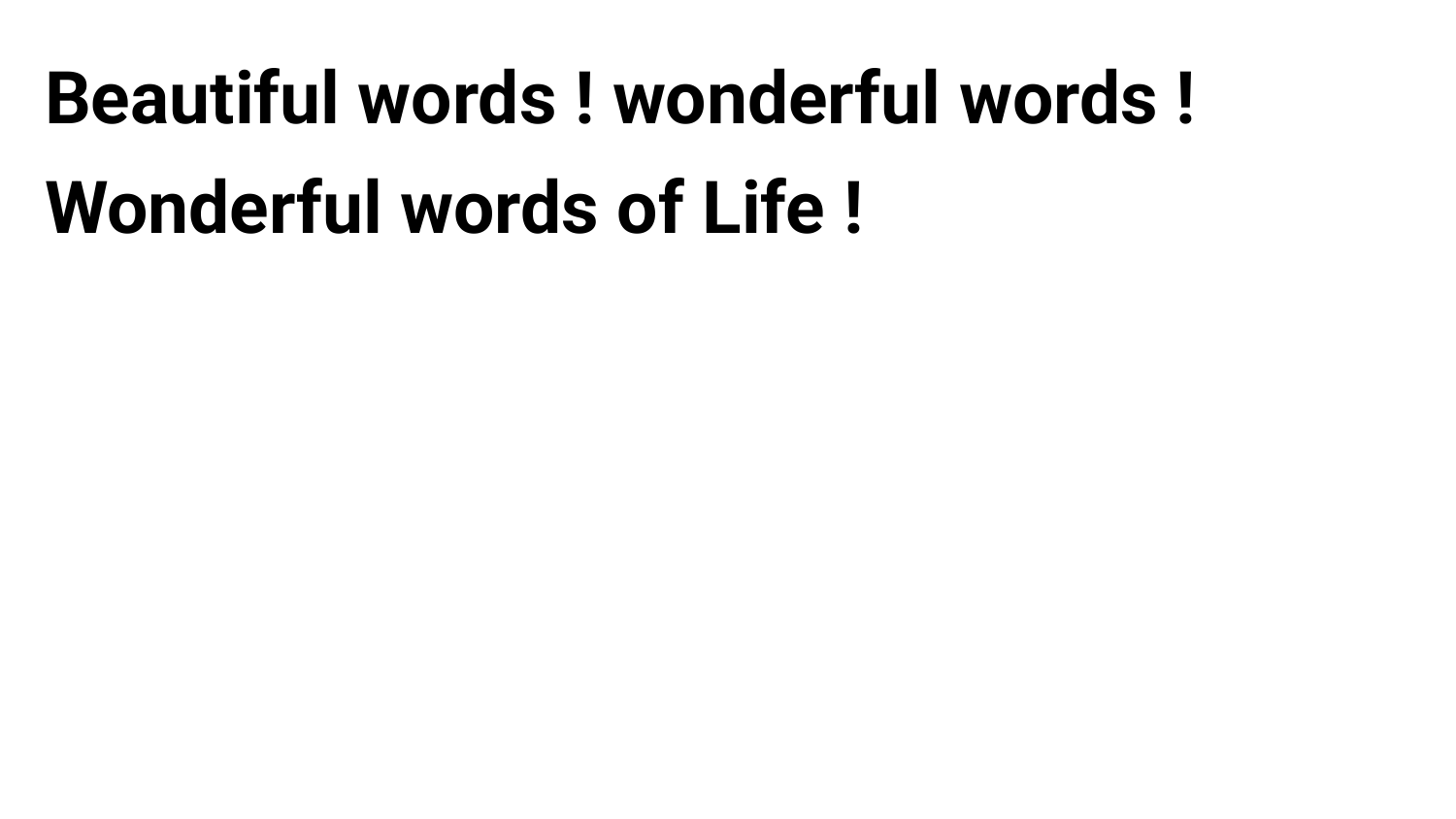

Beautiful words ! wonderful words !
Wonderful words of Life !